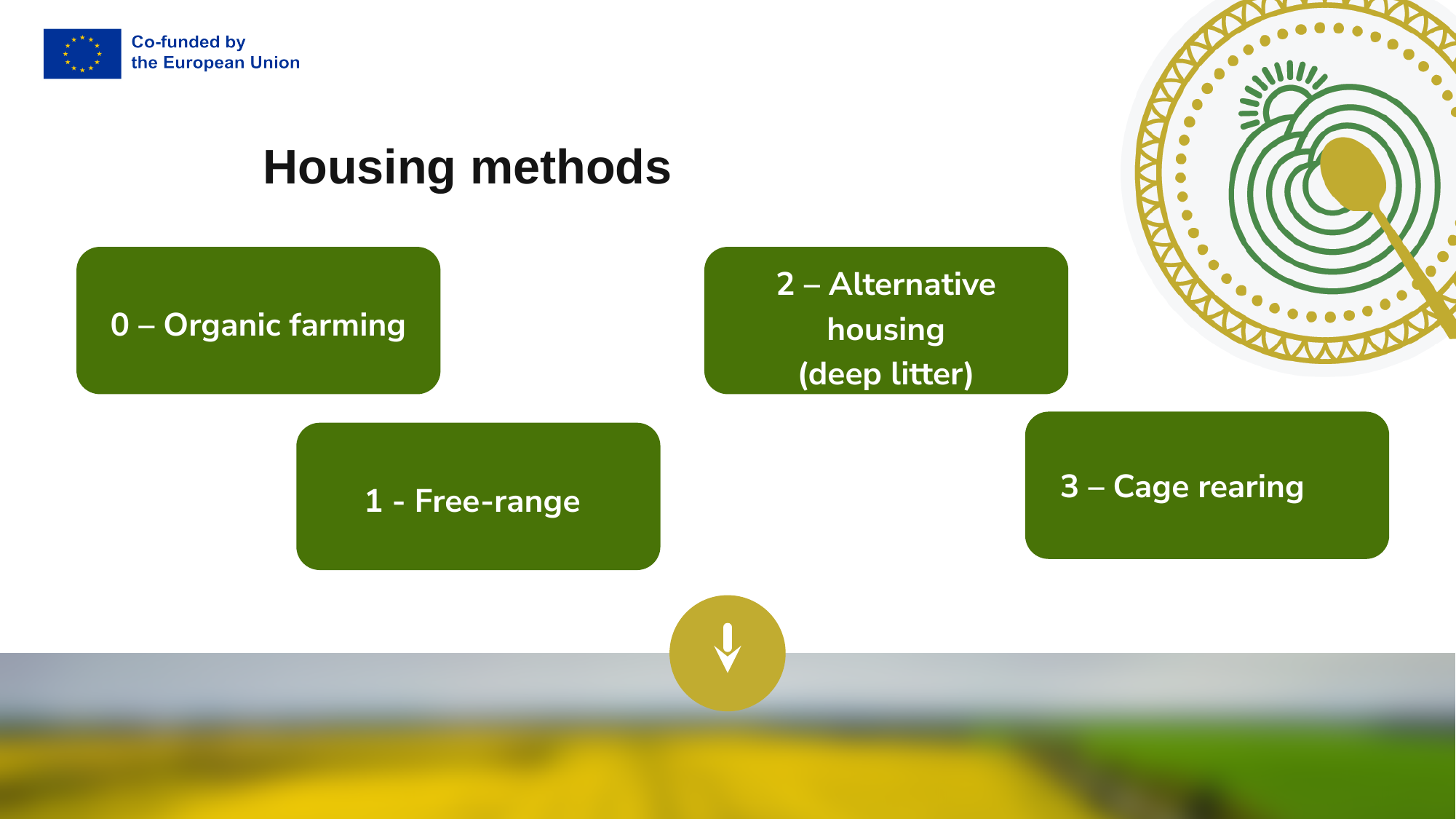

Housing methods

2 – Alternative housing
(deep litter)
0 – Organic farming

04.
3 – Cage rearing
1 - Free-range